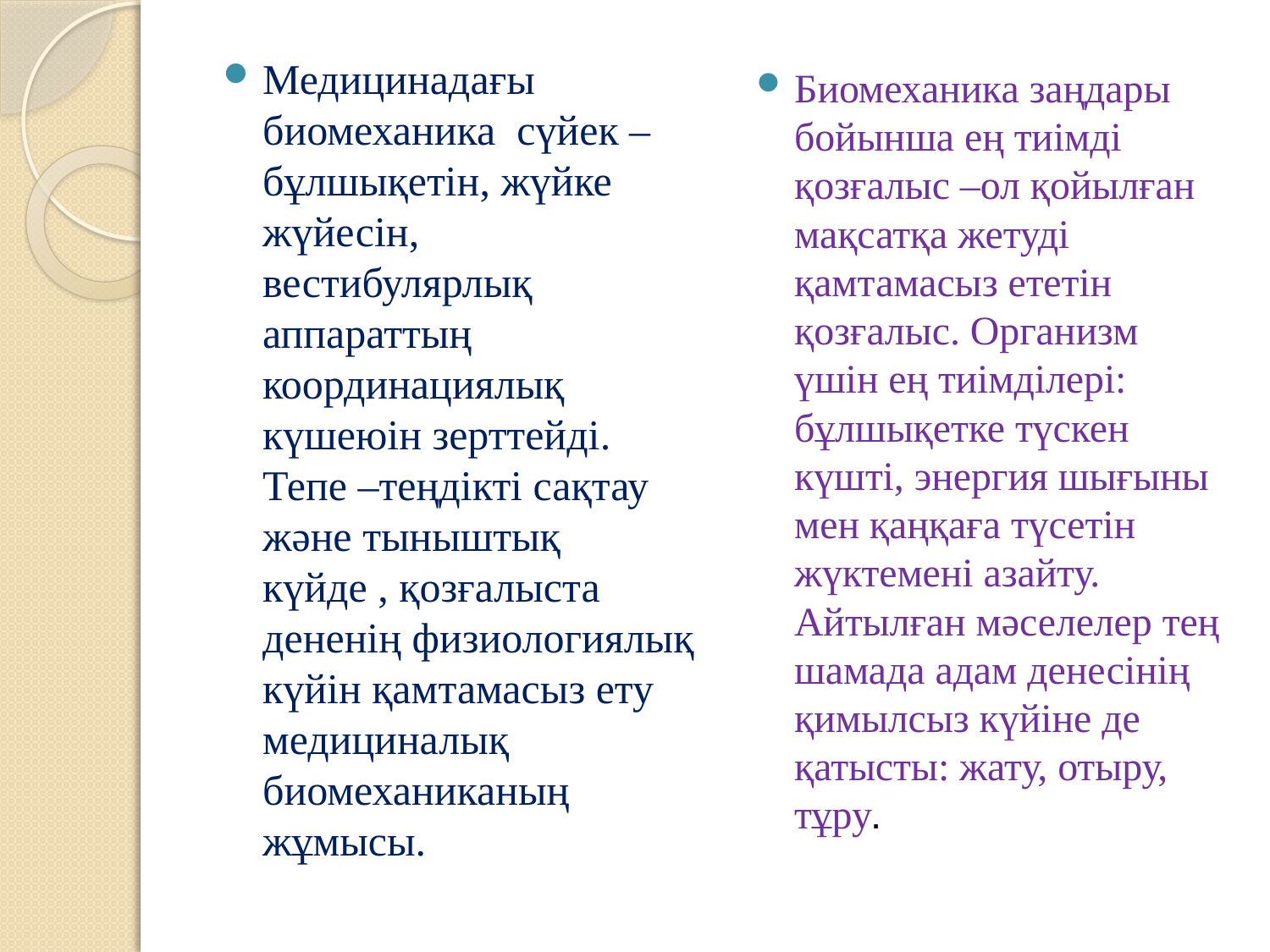

Медицинадағы биомеханика  сүйек –бұлшықетін, жүйке жүйесін, вестибулярлық аппараттың координациялық күшеюін зерттейді. Тепе –теңдікті сақтау және тыныштық күйде , қозғалыста дененің физиологиялық күйін қамтамасыз ету медициналық биомеханиканың жұмысы.
Биомеханика заңдары бойынша ең тиімді қозғалыс –ол қойылған мақсатқа жетуді қамтамасыз ететін қозғалыс. Организм үшін ең тиімділері: бұлшықетке түскен күшті, энергия шығыны мен қаңқаға түсетін жүктемені азайту. Айтылған мәселелер тең шамада адам денесінің қимылсыз күйіне де қатысты: жату, отыру, тұру.